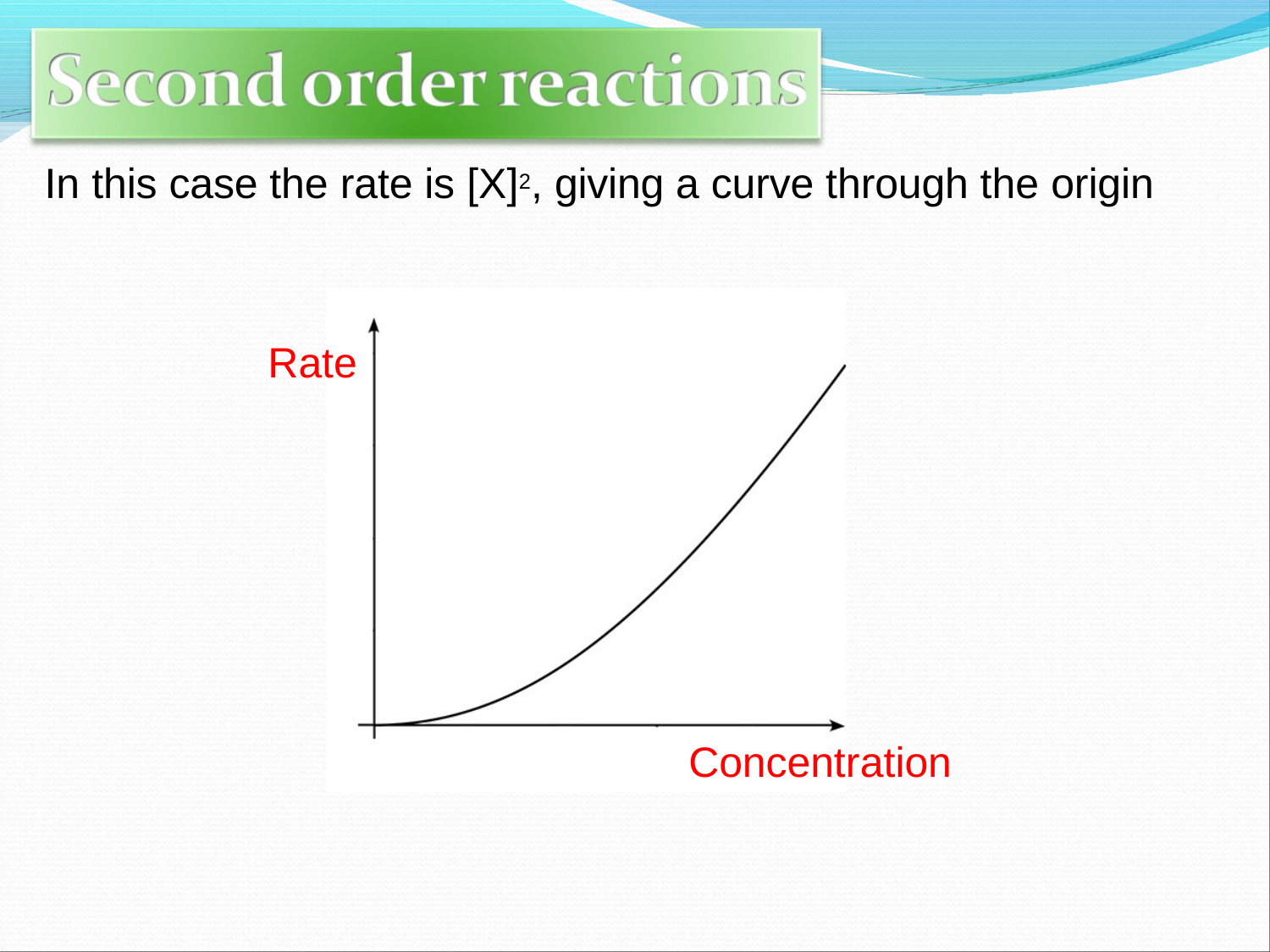

# In this case the rate is [X]2, giving a curve through the origin

Rate
Concentration